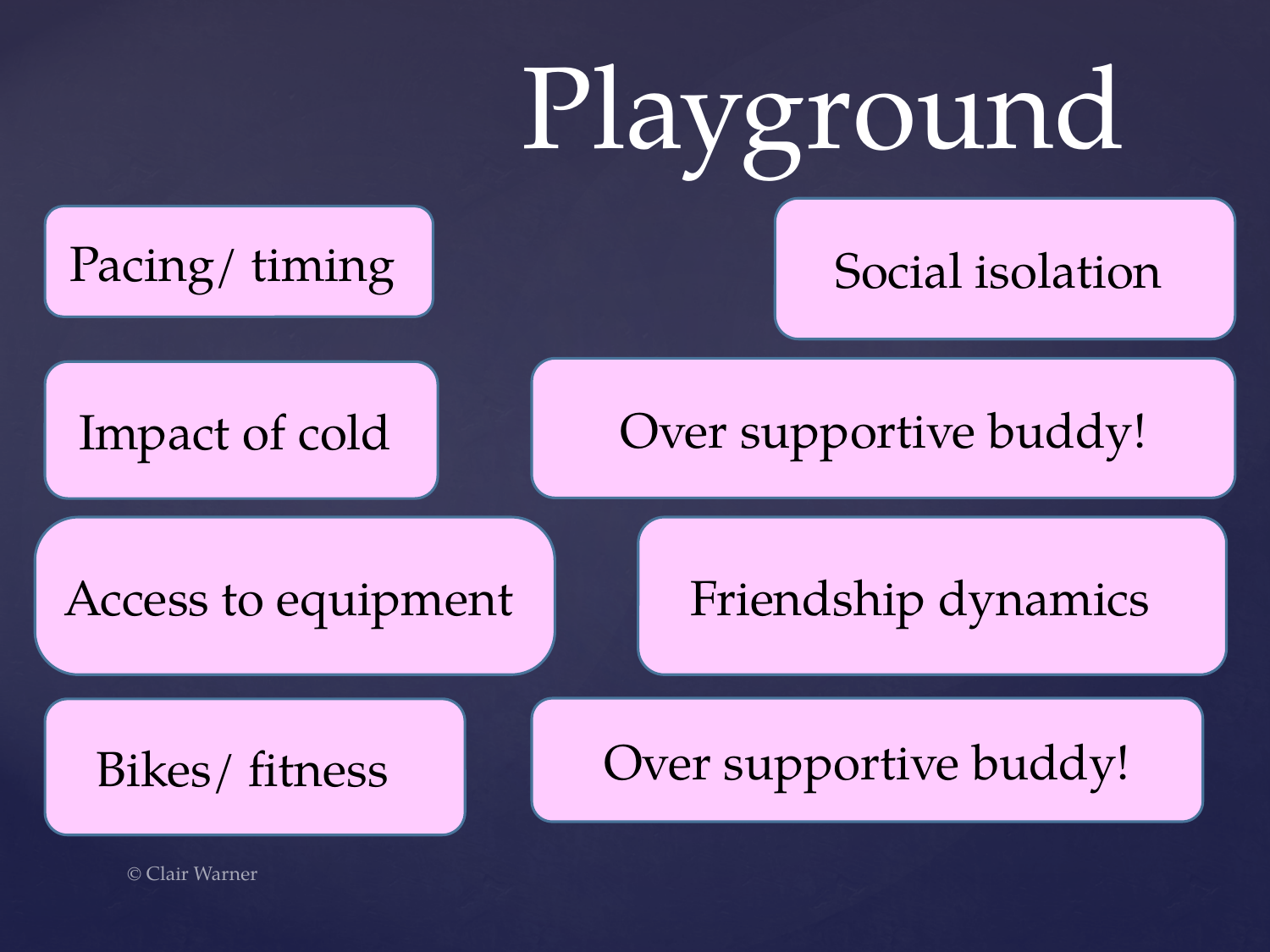

Playground
Social isolation
Pacing/ timing
Over supportive buddy!
Impact of cold
Access to equipment
Friendship dynamics
Over supportive buddy!
Bikes/ fitness
© Clair Warner